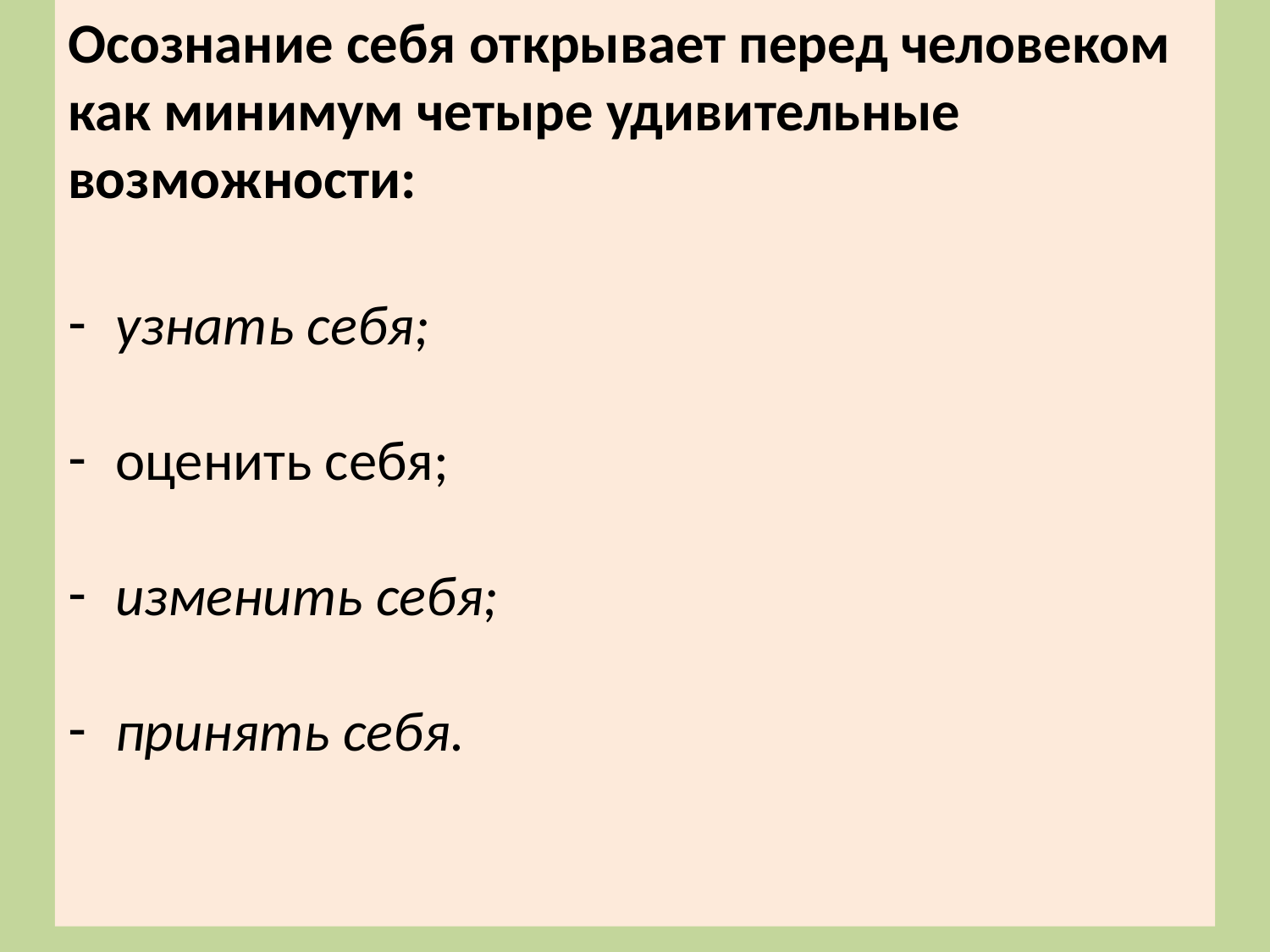

Осознание себя открывает перед человеком как минимум четыре удивительные возможности:

узнать себя;

оценить себя;

изменить себя;

принять себя.